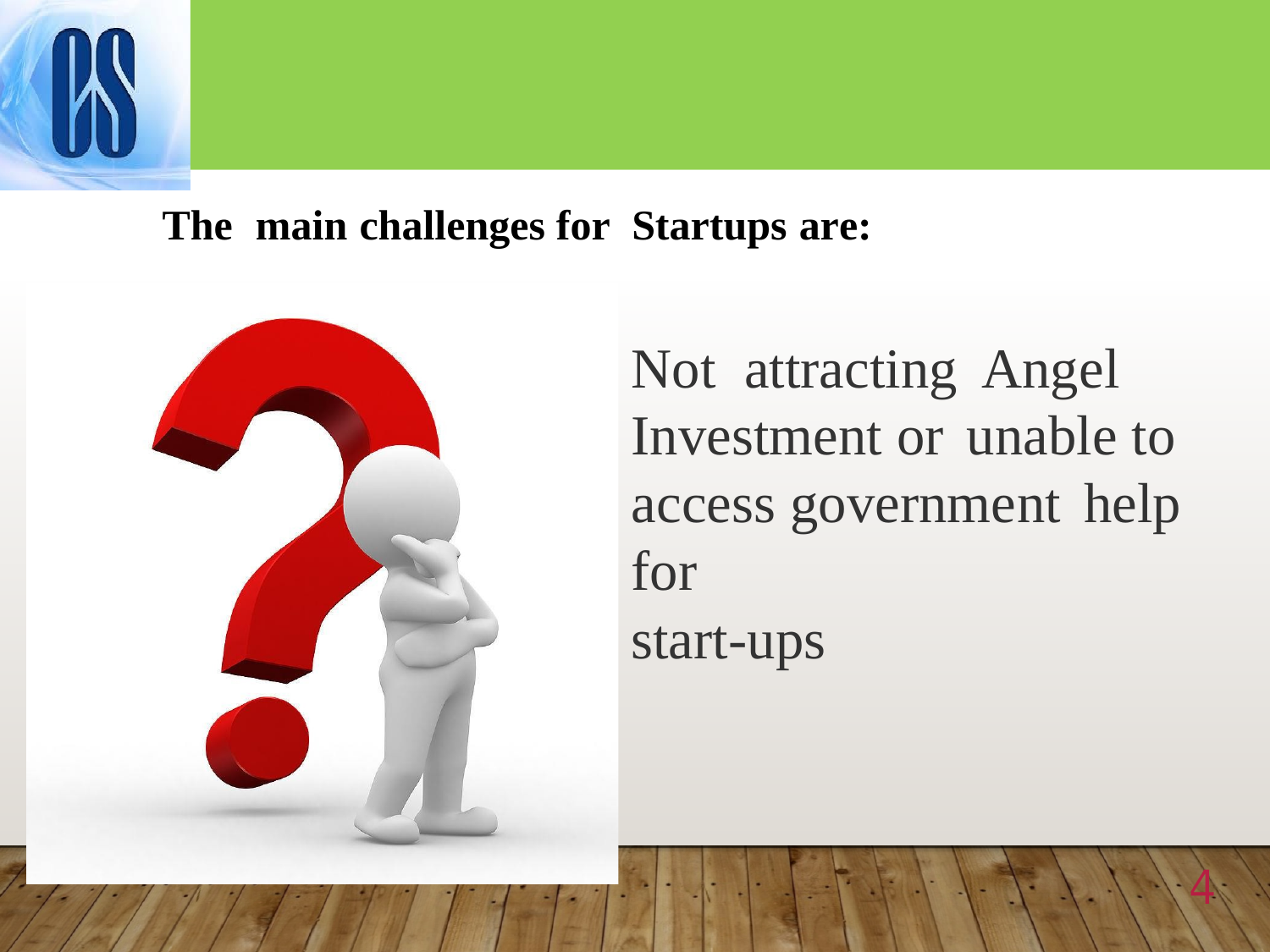

The main challenges for  Startups are:

Not attracting Angel
Investment or unable to access government help for
start-ups
4